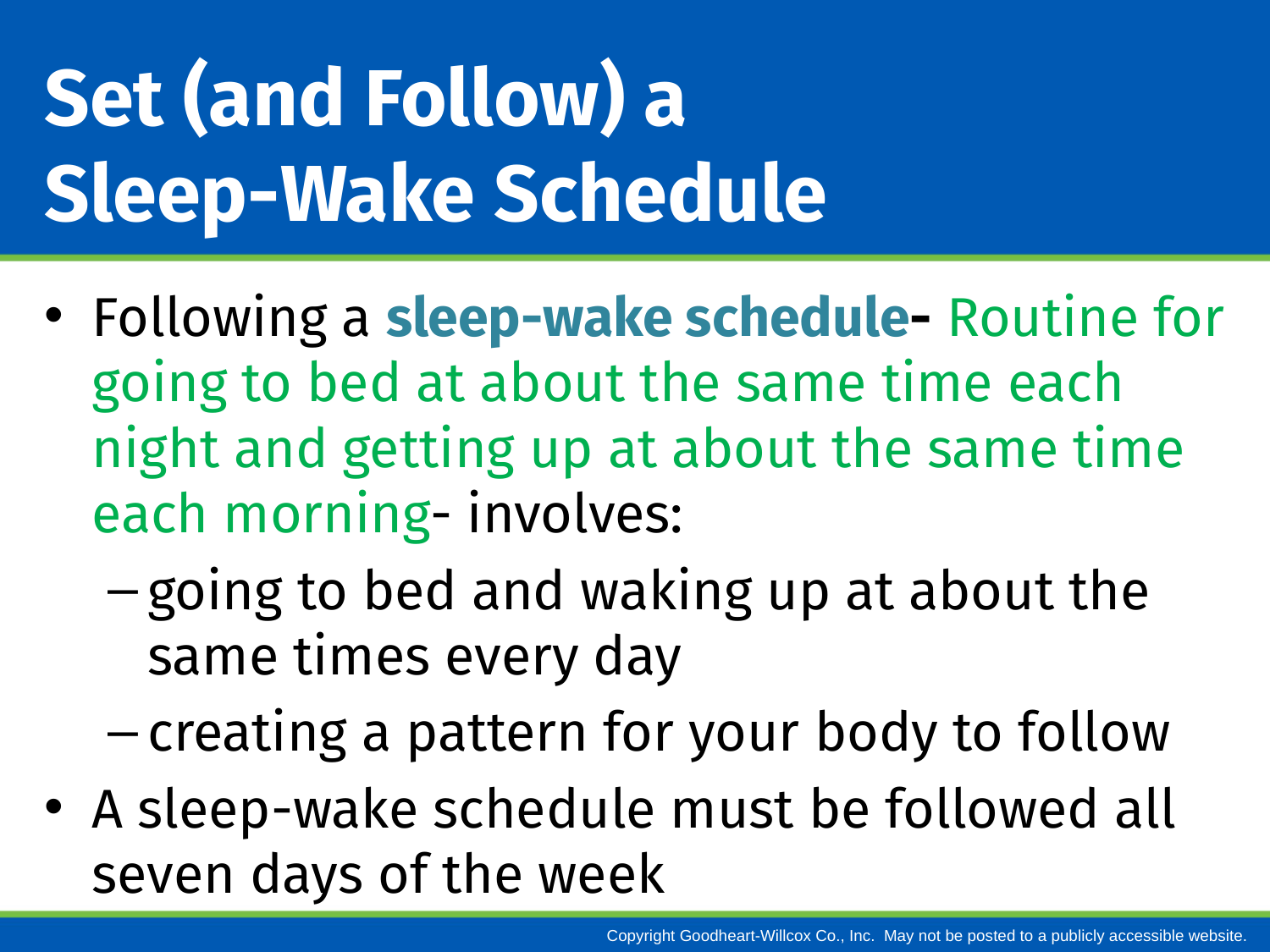

# Set (and Follow) a Sleep-Wake Schedule
Following a sleep-wake schedule- Routine for going to bed at about the same time each night and getting up at about the same time each morning- involves:
going to bed and waking up at about the same times every day
creating a pattern for your body to follow
A sleep-wake schedule must be followed all seven days of the week